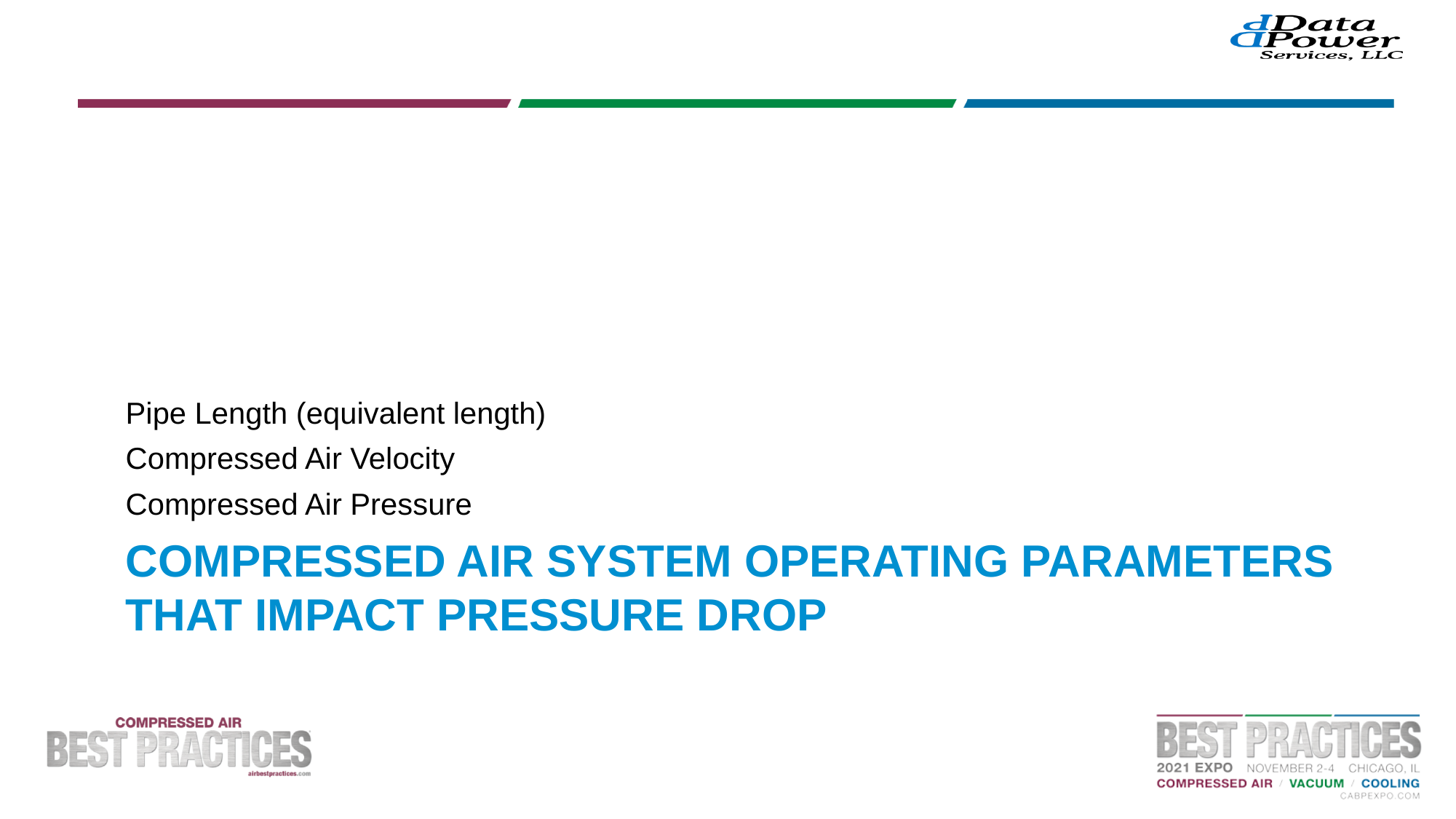

Pipe Length (equivalent length)
Compressed Air Velocity
Compressed Air Pressure
# Compressed Air System Operating parameters that impact pressure drop